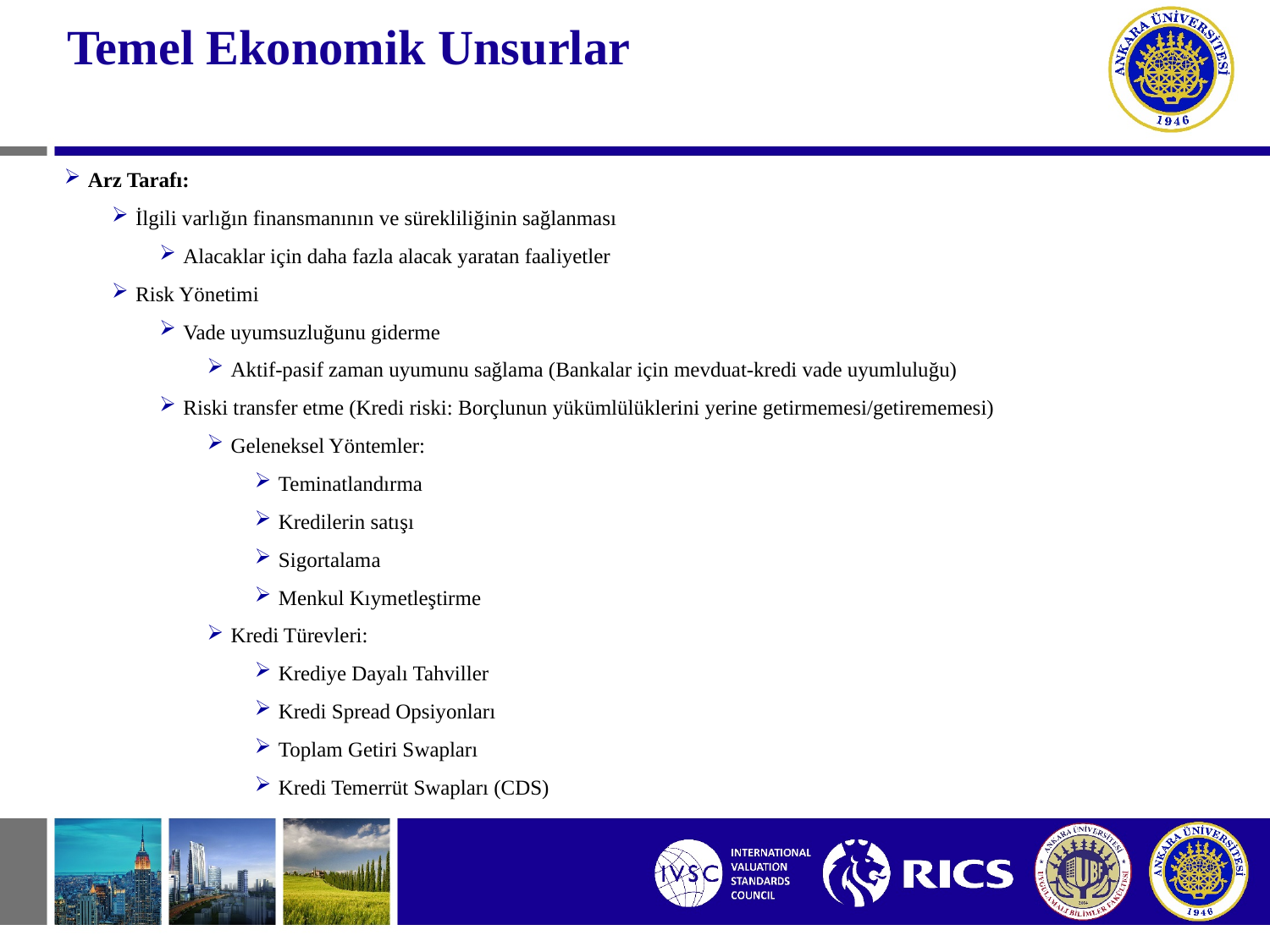

# Temel Ekonomik Unsurlar
Arz Tarafı:
İlgili varlığın finansmanının ve sürekliliğinin sağlanması
Alacaklar için daha fazla alacak yaratan faaliyetler
Risk Yönetimi
Vade uyumsuzluğunu giderme
Aktif-pasif zaman uyumunu sağlama (Bankalar için mevduat-kredi vade uyumluluğu)
Riski transfer etme (Kredi riski: Borçlunun yükümlülüklerini yerine getirmemesi/getirememesi)
Geleneksel Yöntemler:
Teminatlandırma
Kredilerin satışı
Sigortalama
Menkul Kıymetleştirme
Kredi Türevleri:
Krediye Dayalı Tahviller
Kredi Spread Opsiyonları
Toplam Getiri Swapları
Kredi Temerrüt Swapları (CDS)